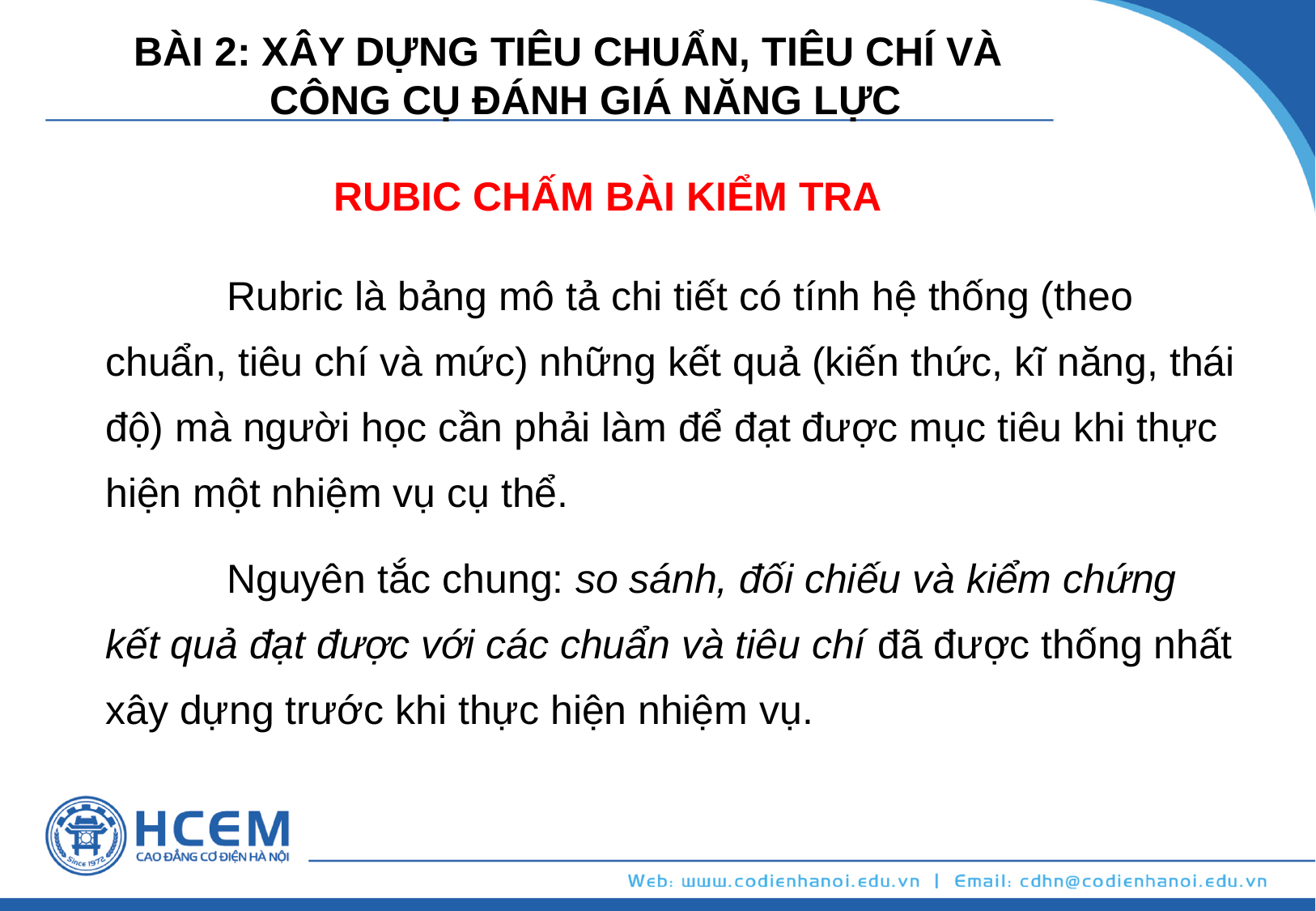

BÀI 2: XÂY DỰNG TIÊU CHUẨN, TIÊU CHÍ VÀ
            CÔNG CỤ ĐÁNH GIÁ NĂNG LỰC
RUBIC CHẤM BÀI KIỂM TRA
 	Rubric là bảng mô tả chi tiết có tính hệ thống (theo chuẩn, tiêu chí và mức) những kết quả (kiến thức, kĩ năng, thái độ) mà người học cần phải làm để đạt được mục tiêu khi thực hiện một nhiệm vụ cụ thể.
	Nguyên tắc chung: so sánh, đối chiếu và kiểm chứng kết quả đạt được với các chuẩn và tiêu chí đã được thống nhất xây dựng trước khi thực hiện nhiệm vụ.